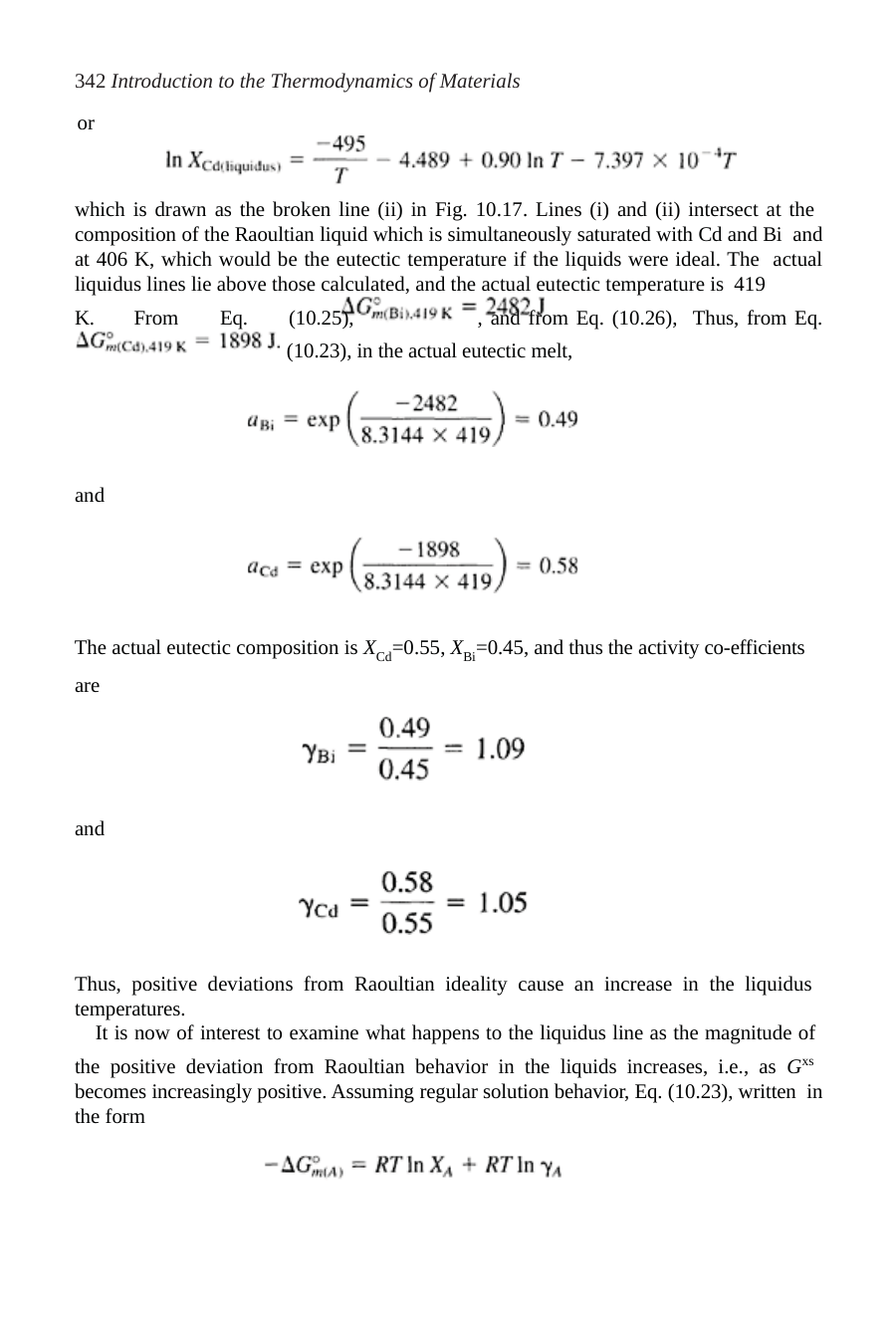

342 Introduction to the Thermodynamics of Materials
or

which is drawn as the broken line (ii) in Fig. 10.17. Lines (i) and (ii) intersect at the  composition of the Raoultian liquid which is simultaneously saturated with Cd and Bi  and at 406 K, which would be the eutectic temperature if the liquids were ideal. The  actual liquidus lines lie above those calculated, and the actual eutectic temperature is 419
K.     From     Eq.     (10.25),	, and from Eq. (10.26),  Thus, from Eq. (10.23), in the actual eutectic melt,

and

The actual eutectic composition is XCd=0.55, XBi=0.45, and thus the activity co-efficients  are

and

Thus, positive deviations from Raoultian ideality cause an increase in the liquidus  temperatures.
It is now of interest to examine what happens to the liquidus line as the magnitude of
the positive deviation from Raoultian behavior in the liquids increases, i.e., as Gxs  becomes increasingly positive. Assuming regular solution behavior, Eq. (10.23), written  in the form